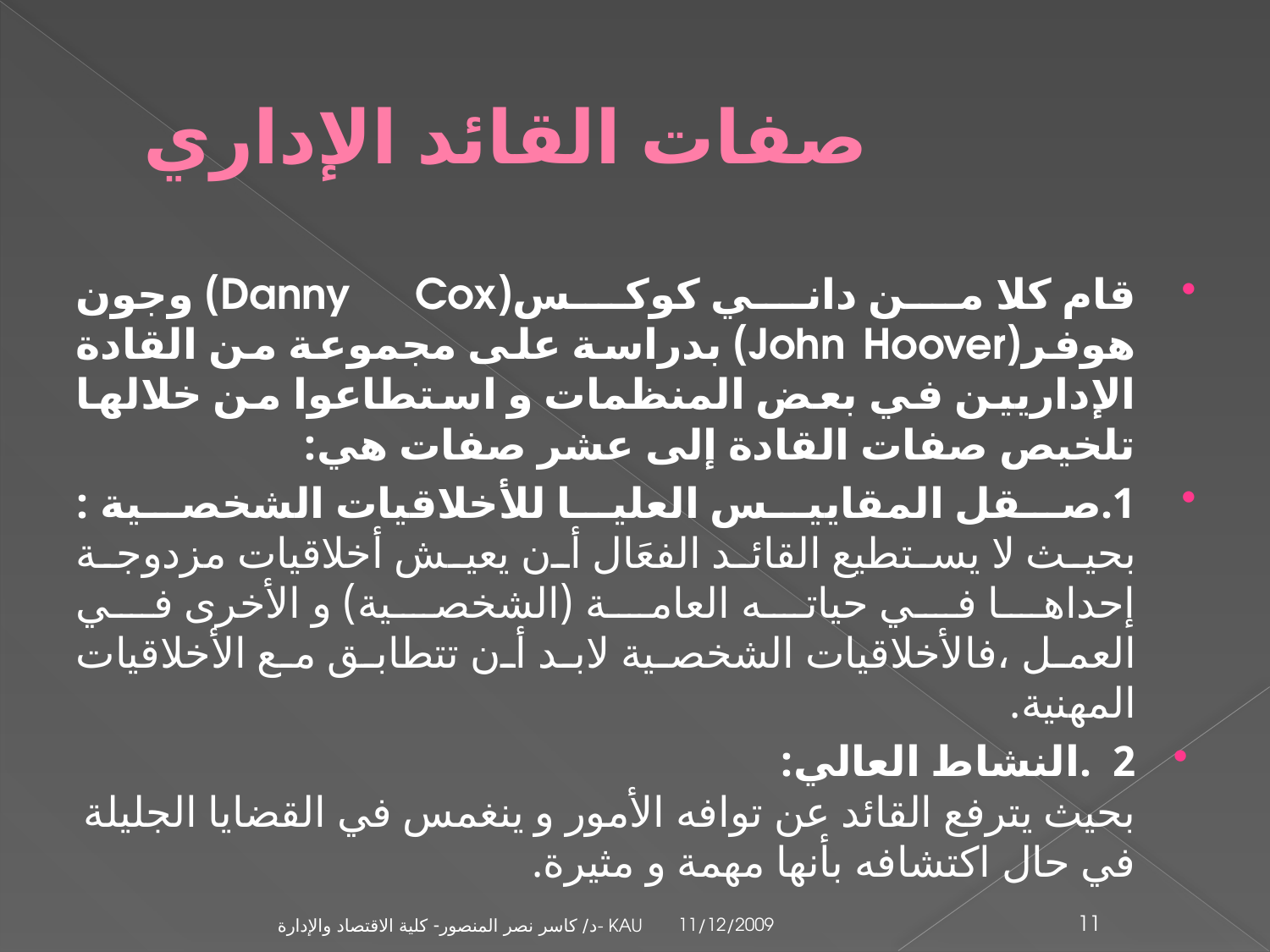

# صفات القائد الإداري
قام كلا من داني كوكس(Danny Cox) وجون هوفر(John Hoover) بدراسة على مجموعة من القادة الإداريين في بعض المنظمات و استطاعوا من خلالها تلخيص صفات القادة إلى عشر صفات هي:
1.صقل المقاييس العليا للأخلاقيات الشخصية :
بحيث لا يستطيع القائد الفعَال أن يعيش أخلاقيات مزدوجة إحداها في حياته العامة (الشخصية) و الأخرى في العمل ،فالأخلاقيات الشخصية لابد أن تتطابق مع الأخلاقيات المهنية.
2  .النشاط العالي:
بحيث يترفع القائد عن توافه الأمور و ينغمس في القضايا الجليلة في حال اكتشافه بأنها مهمة و مثيرة.
11/12/2009
د/ كاسر نصر المنصور- كلية الاقتصاد والإدارة- KAU
11